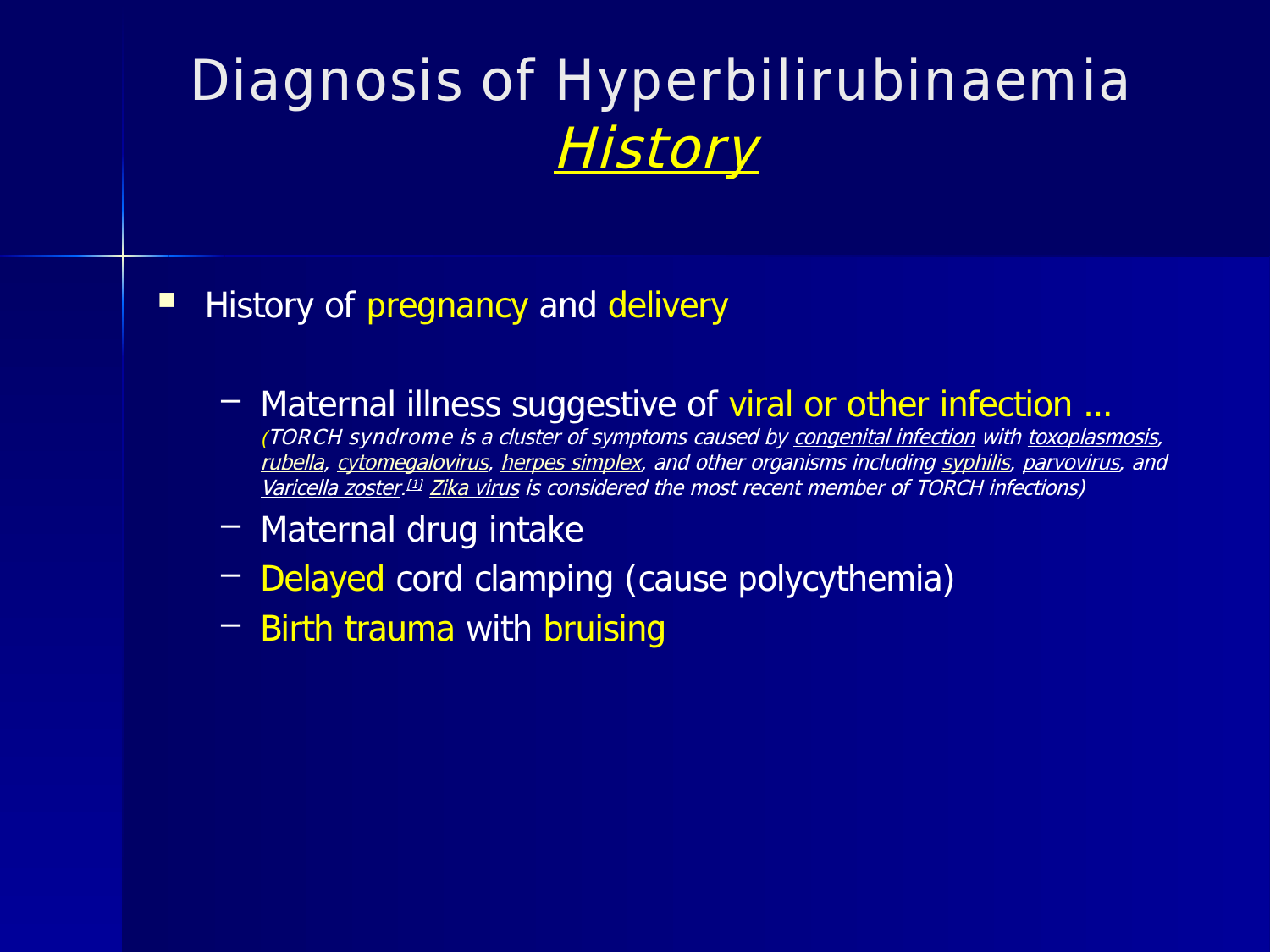

# Diagnosis of Hyperbilirubinaemia History
History of pregnancy and delivery

Maternal illness suggestive of viral or other infection … (TORCH syndrome is a cluster of symptoms caused by congenital infection with toxoplasmosis, rubella, cytomegalovirus, herpes simplex, and other organisms including syphilis, parvovirus, and Varicella zoster.[1] Zika virus is considered the most recent member of TORCH infections)
Maternal drug intake
Delayed cord clamping (cause polycythemia)
Birth trauma with bruising